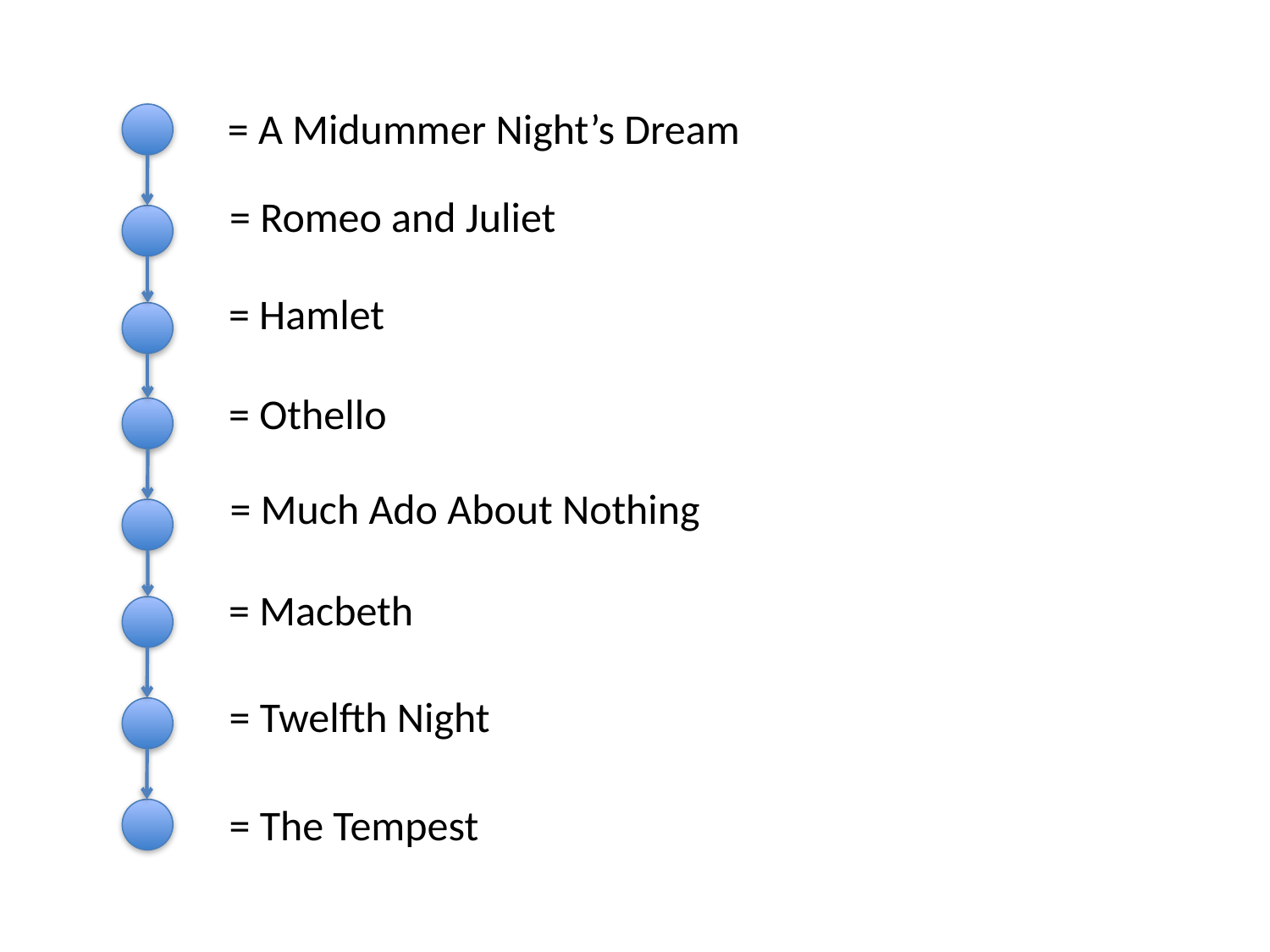

= The Tempest
= Twelfth Night
= Macbeth
= Much Ado About Nothing
= Othello
= Hamlet
= Romeo and Juliet
= A Midummer Night’s Dream